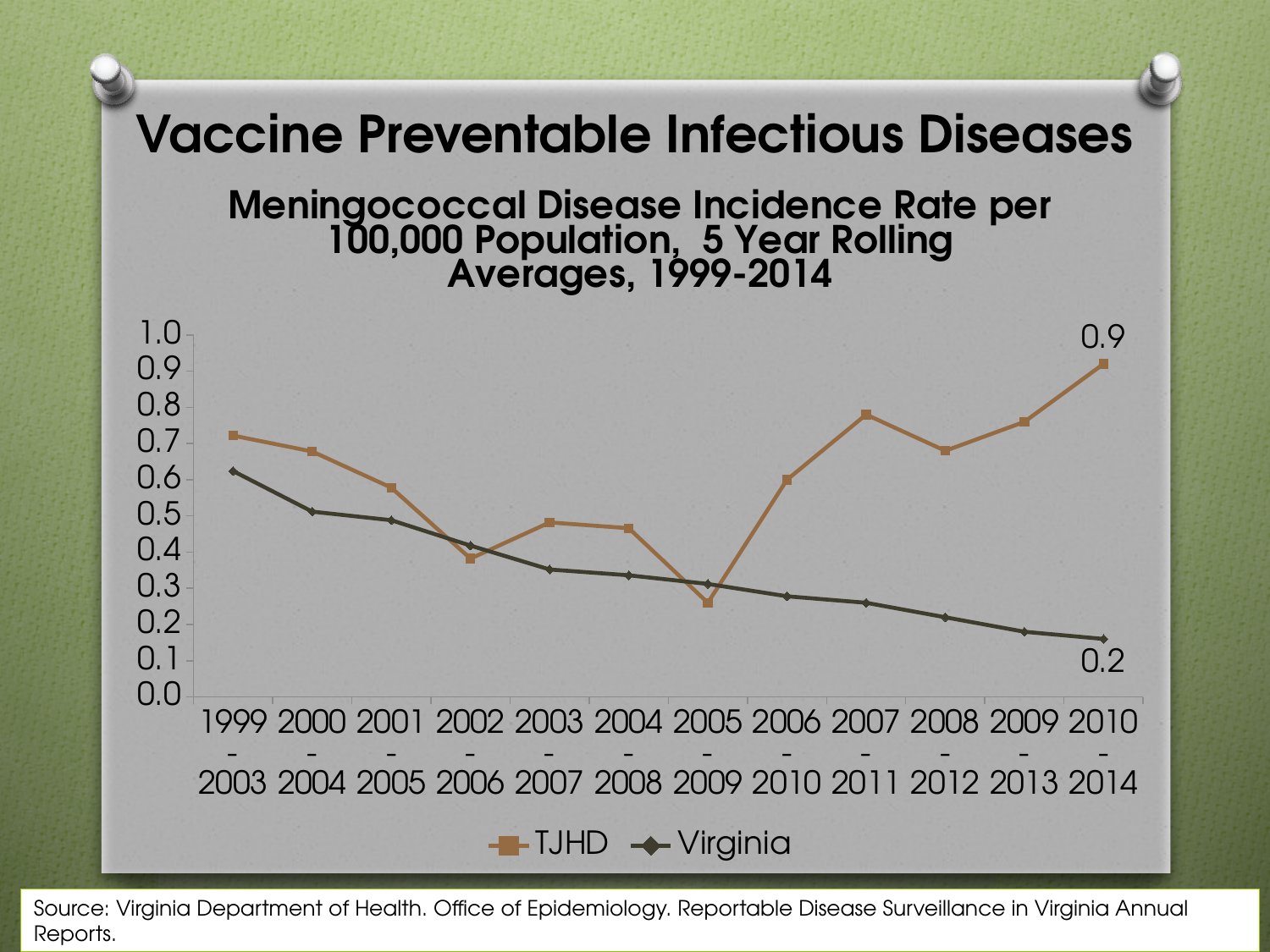

Vaccine Preventable Infectious Diseases

### Chart: Meningococcal Disease Incidence Rate per 100,000 Population,  5 Year Rolling Averages, 1999-2014

| Category | TJHD | Virginia |
|---|---|---|
| 1999-2003 | 0.722 | 0.6239999999999999 |
| 2000-2004 | 0.6779999999999999 | 0.5119999999999999 |
| 2001-2005 | 0.578 | 0.488 |
| 2002-2006 | 0.382 | 0.418 |
| 2003-2007 | 0.48200000000000004 | 0.352 |
| 2004-2008 | 0.466 | 0.336 |
| 2005-2009 | 0.26 | 0.312 |
| 2006-2010 | 0.6 | 0.27799999999999997 |
| 2007-2011 | 0.78 | 0.26 |
| 2008-2012 | 0.6799999999999999 | 0.22000000000000003 |
| 2009-2013 | 0.76 | 0.18 |
| 2010-2014 | 0.9200000000000002 | 0.15999999999999998 |
Source: Virginia Department of Health. Office of Epidemiology. Reportable Disease Surveillance in Virginia Annual Reports.